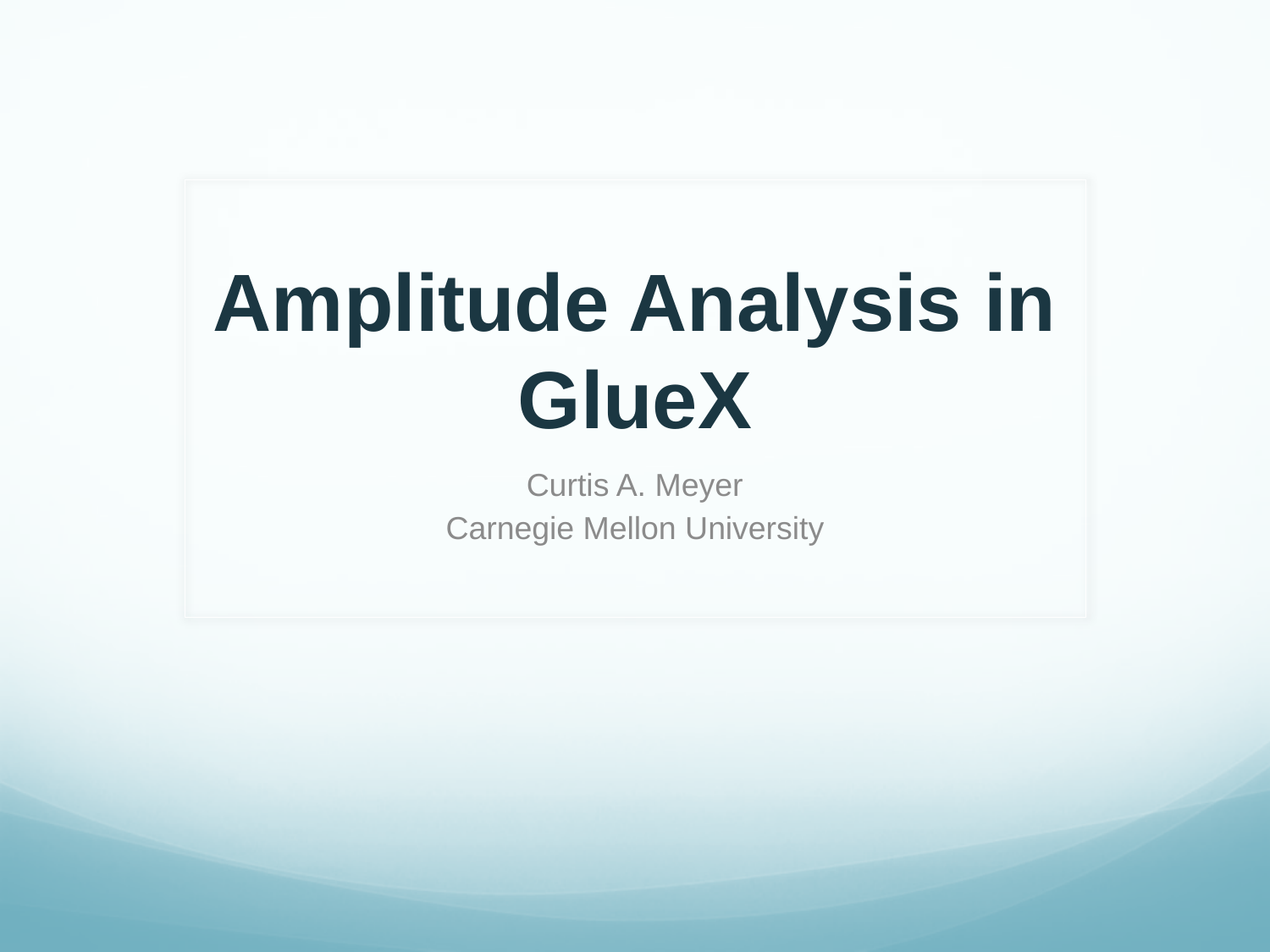

# Amplitude Analysis in GlueX
Curtis A. Meyer
Carnegie Mellon University